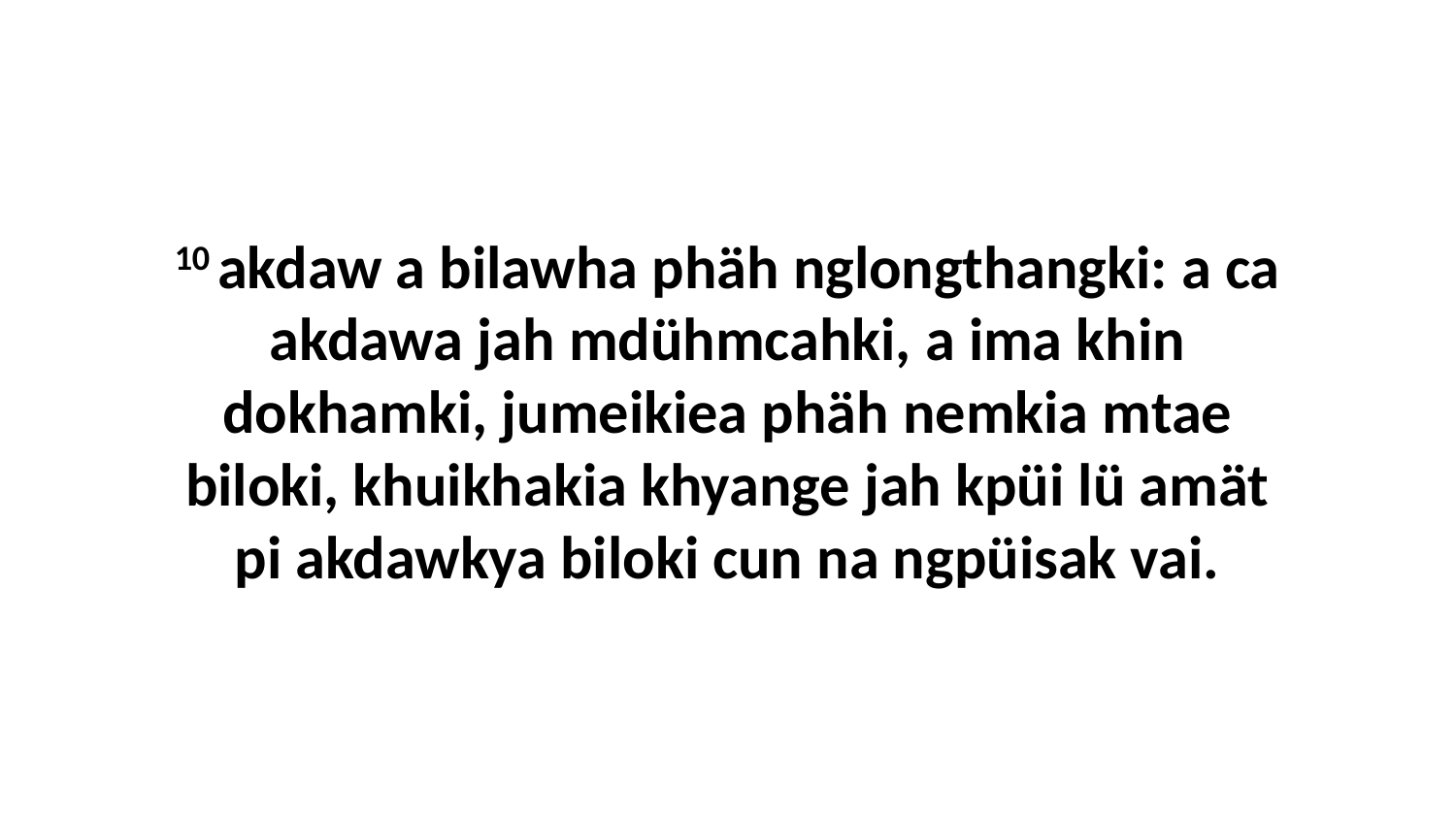

10 akdaw a bilawha phäh nglongthangki: a ca akdawa jah mdühmcahki, a ima khin dokhamki, jumeikiea phäh nemkia mtae biloki, khuikhakia khyange jah kpüi lü amät pi akdawkya biloki cun na ngpüisak vai.